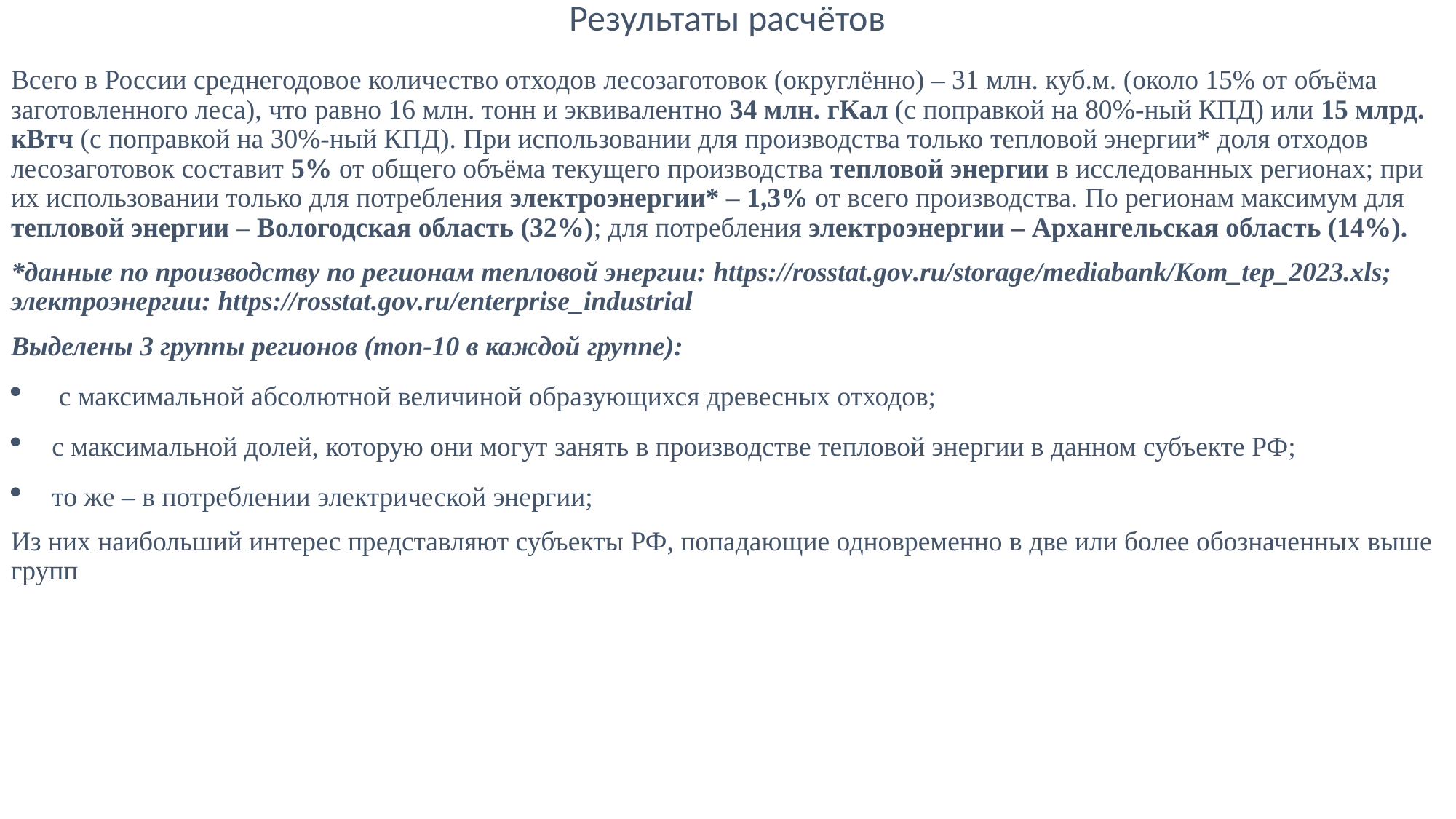

# Результаты расчётов
Всего в России среднегодовое количество отходов лесозаготовок (округлённо) – 31 млн. куб.м. (около 15% от объёма заготовленного леса), что равно 16 млн. тонн и эквивалентно 34 млн. гКал (с поправкой на 80%-ный КПД) или 15 млрд. кВтч (с поправкой на 30%-ный КПД). При использовании для производства только тепловой энергии* доля отходов лесозаготовок составит 5% от общего объёма текущего производства тепловой энергии в исследованных регионах; при их использовании только для потребления электроэнергии* – 1,3% от всего производства. По регионам максимум для тепловой энергии – Вологодская область (32%); для потребления электроэнергии – Архангельская область (14%).
*данные по производству по регионам тепловой энергии: https://rosstat.gov.ru/storage/mediabank/Kom_tеp_2023.xls; электроэнергии: https://rosstat.gov.ru/enterprise_industrial
Выделены 3 группы регионов (топ-10 в каждой группе):
 с максимальной абсолютной величиной образующихся древесных отходов;
с максимальной долей, которую они могут занять в производстве тепловой энергии в данном субъекте РФ;
то же – в потреблении электрической энергии;
Из них наибольший интерес представляют субъекты РФ, попадающие одновременно в две или более обозначенных выше групп